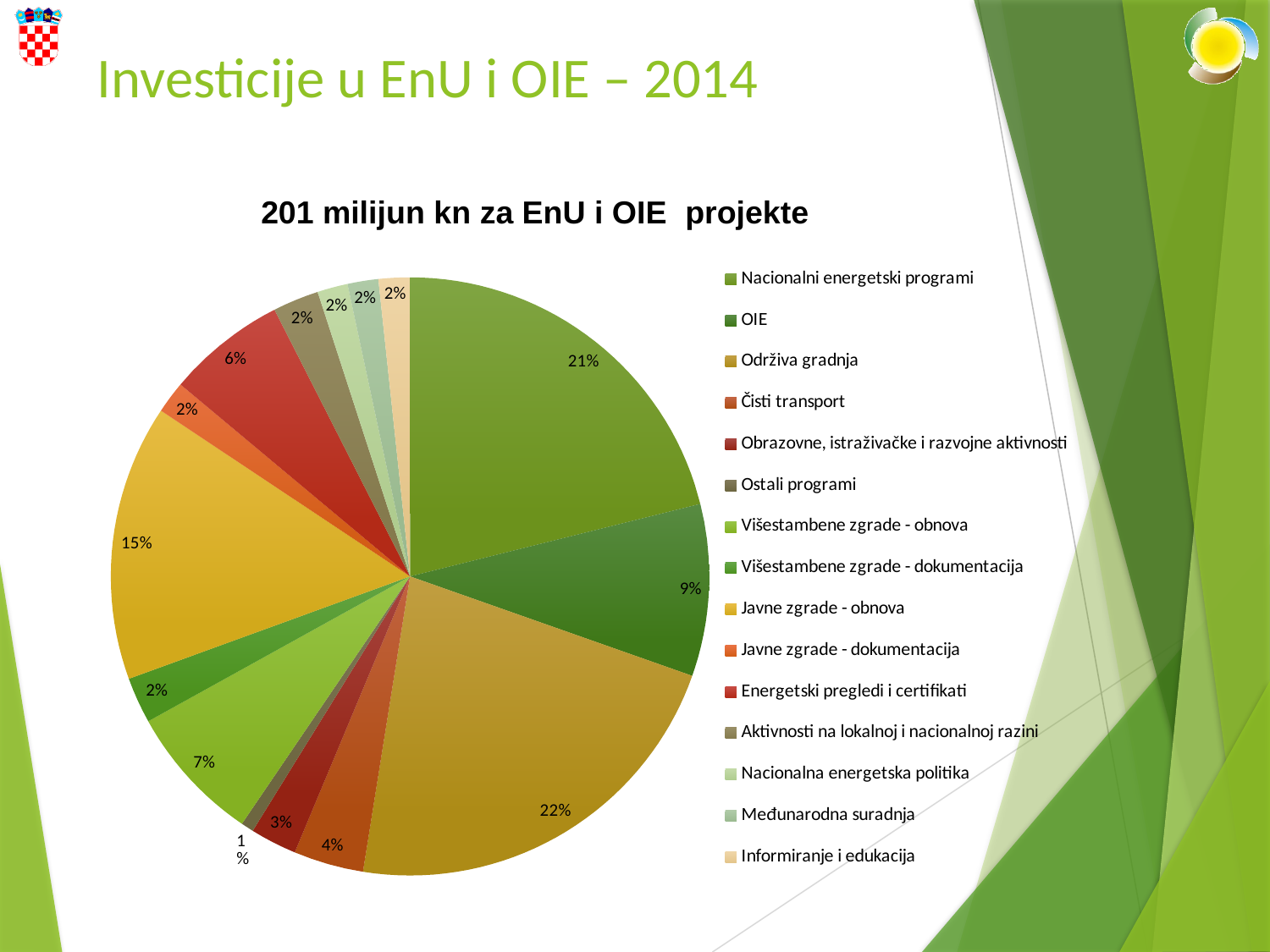

# Investicije u EnU i OIE – 2014
201 milijun kn za EnU i OIE  projekte

### Chart

| Category |  |
|---|---|
| Nacionalni energetski programi | 42455489.71000001 |
| OIE | 18698365.99400001 |
| Održiva gradnja | 44501395.300000004 |
| Čisti transport | 7606366.07 |
| Obrazovne, istraživačke i razvojne aktivnosti | 5062495.470000004 |
| Ostali programi  | 1378726.3 |
| Višestambene zgrade - obnova | 15000000.0 |
| Višestambene zgrade - dokumentacija  | 5000000.0 |
| Javne zgrade - obnova | 30000000.0 |
| Javne zgrade - dokumentacija | 3500000.0 |
| Energetski pregledi i certifikati | 12942737.82 |
| Aktivnosti na lokalnoj i nacionalnoj razini | 5000000.0 |
| Nacionalna energetska politika | 3300000.0 |
| Međunarodna suradnja | 3348000.0 |
| Informiranje i edukacija | 3400000.0 |